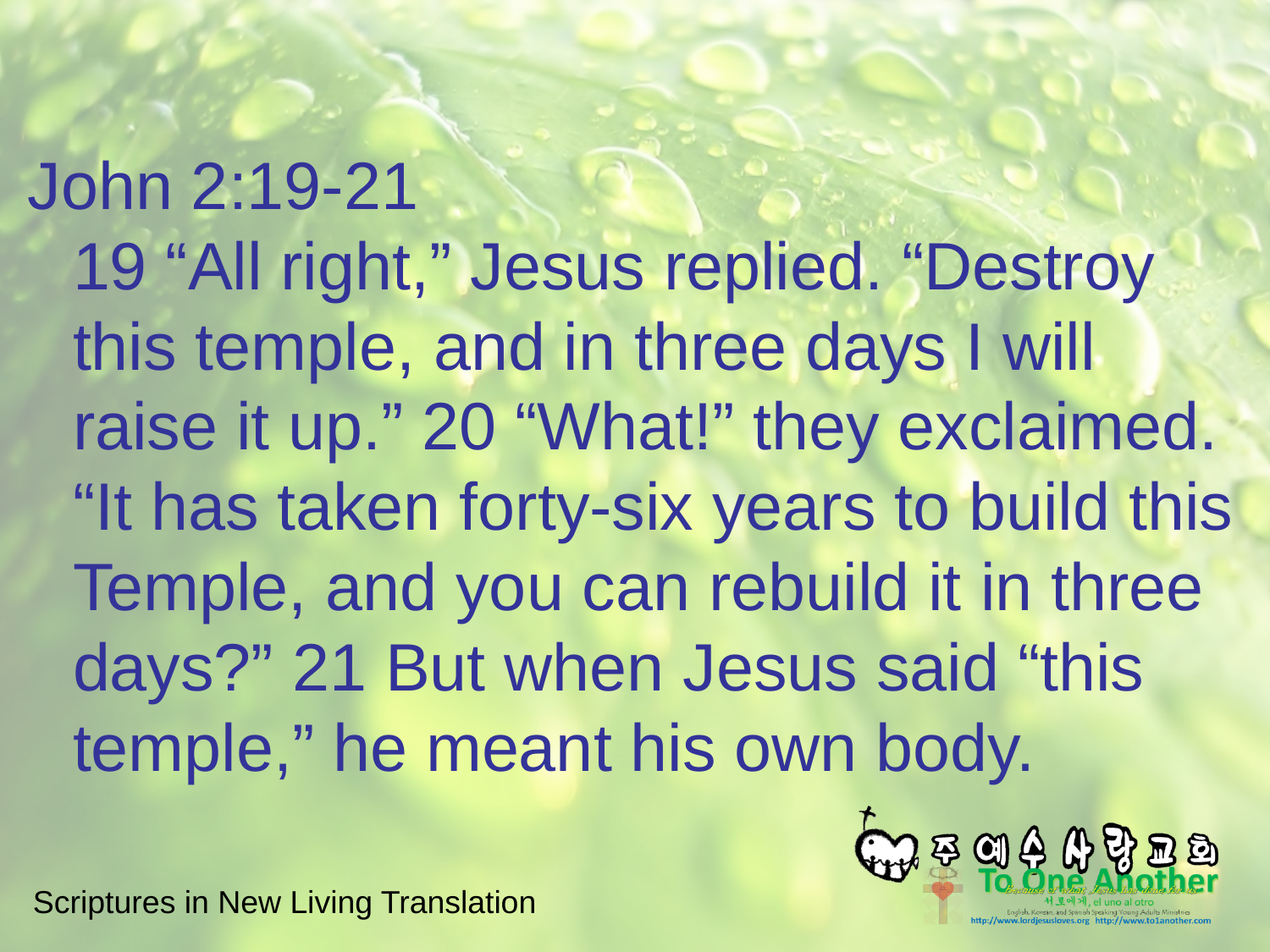

#
John 2:19-21
19 “All right,” Jesus replied. “Destroy this temple, and in three days I will raise it up.” 20 “What!” they exclaimed. “It has taken forty-six years to build this Temple, and you can rebuild it in three days?” 21 But when Jesus said “this temple,” he meant his own body.